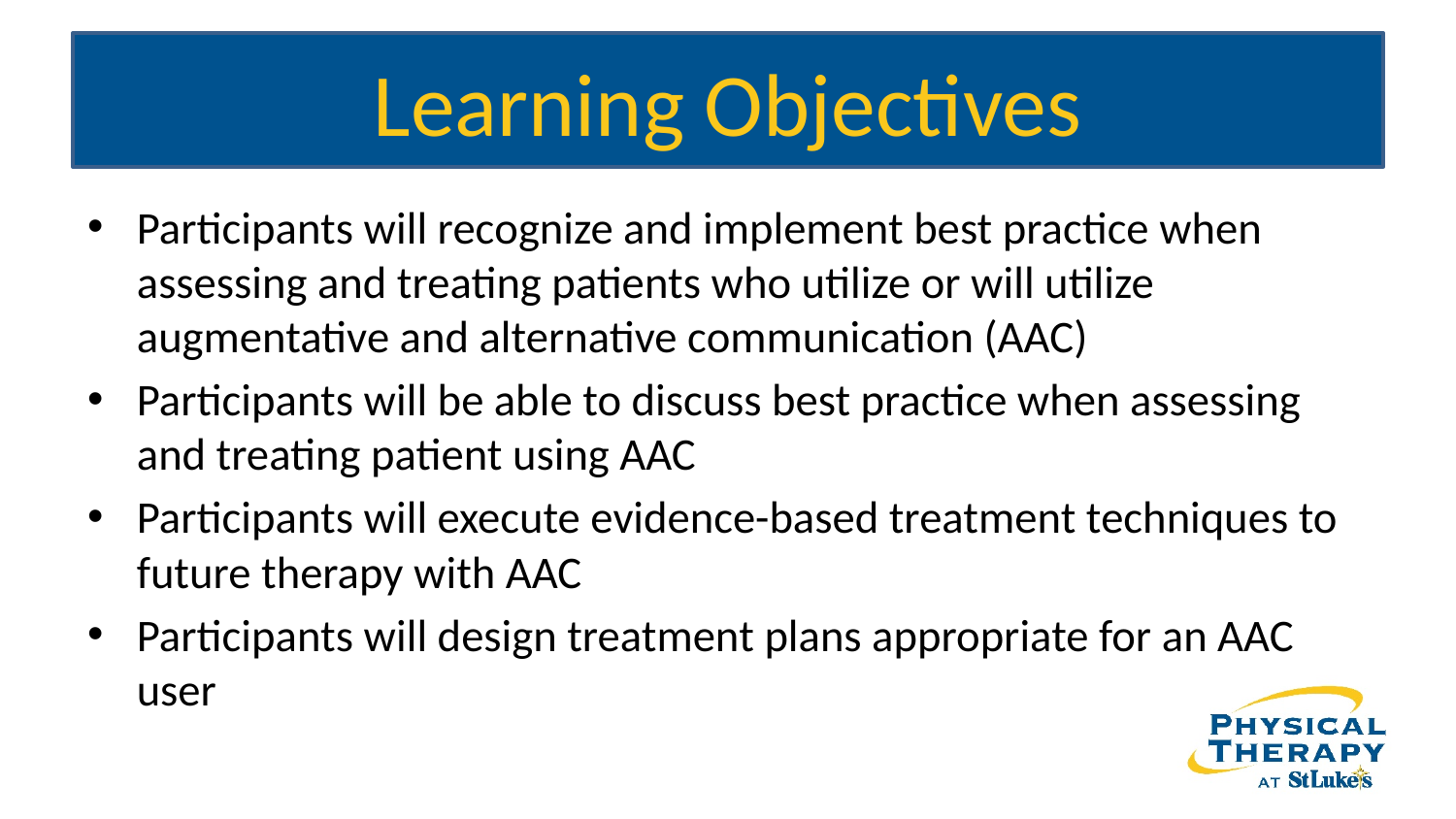

# Learning Objectives
Participants will recognize and implement best practice when assessing and treating patients who utilize or will utilize augmentative and alternative communication (AAC)
Participants will be able to discuss best practice when assessing and treating patient using AAC
Participants will execute evidence-based treatment techniques to future therapy with AAC
Participants will design treatment plans appropriate for an AAC user